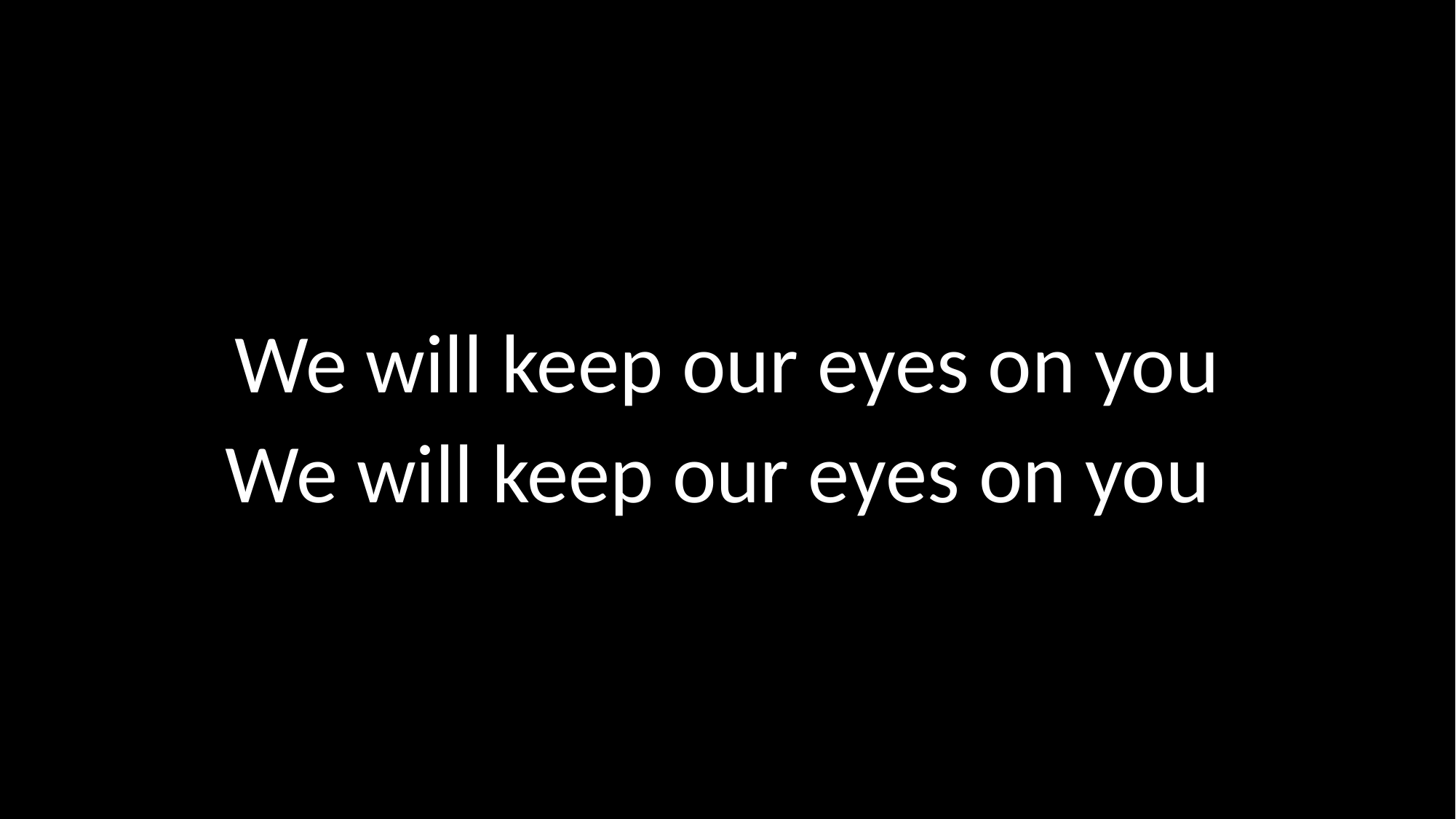

# We will keep our eyes on you We will keep our eyes on you